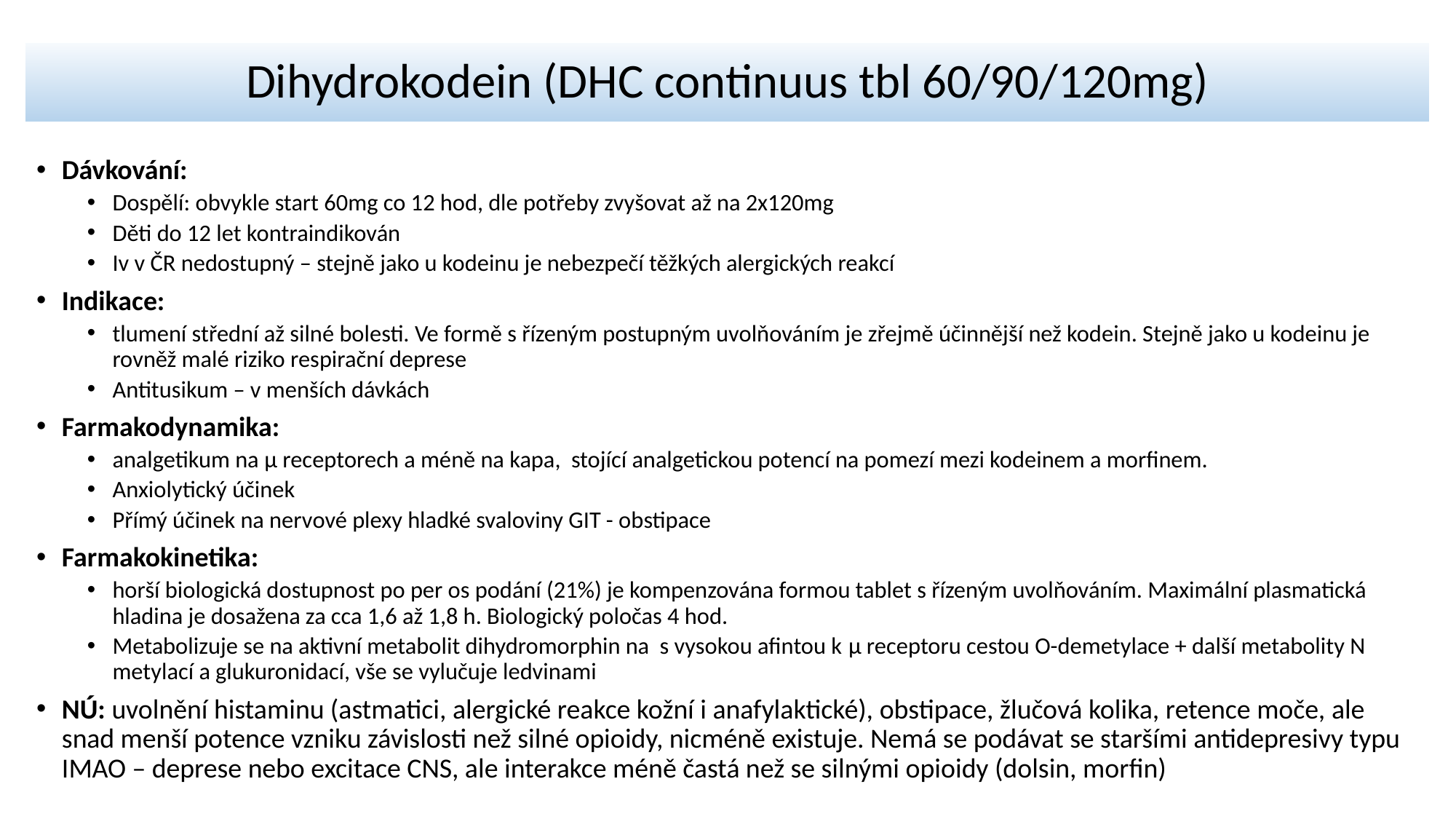

# Dihydrokodein (DHC continuus tbl 60/90/120mg)
Dávkování:
Dospělí: obvykle start 60mg co 12 hod, dle potřeby zvyšovat až na 2x120mg
Děti do 12 let kontraindikován
Iv v ČR nedostupný – stejně jako u kodeinu je nebezpečí těžkých alergických reakcí
Indikace:
tlumení střední až silné bolesti. Ve formě s řízeným postupným uvolňováním je zřejmě účinnější než kodein. Stejně jako u kodeinu je rovněž malé riziko respirační deprese
Antitusikum – v menších dávkách
Farmakodynamika:
analgetikum na μ receptorech a méně na kapa,  stojící analgetickou potencí na pomezí mezi kodeinem a morfinem.
Anxiolytický účinek
Přímý účinek na nervové plexy hladké svaloviny GIT - obstipace
Farmakokinetika:
horší biologická dostupnost po per os podání (21%) je kompenzována formou tablet s řízeným uvolňováním. Maximální plasmatická hladina je dosažena za cca 1,6 až 1,8 h. Biologický poločas 4 hod.
Metabolizuje se na aktivní metabolit dihydromorphin na  s vysokou afintou k μ receptoru cestou O-demetylace + další metabolity N metylací a glukuronidací, vše se vylučuje ledvinami
NÚ: uvolnění histaminu (astmatici, alergické reakce kožní i anafylaktické), obstipace, žlučová kolika, retence moče, ale snad menší potence vzniku závislosti než silné opioidy, nicméně existuje. Nemá se podávat se staršími antidepresivy typu IMAO – deprese nebo excitace CNS, ale interakce méně častá než se silnými opioidy (dolsin, morfin)